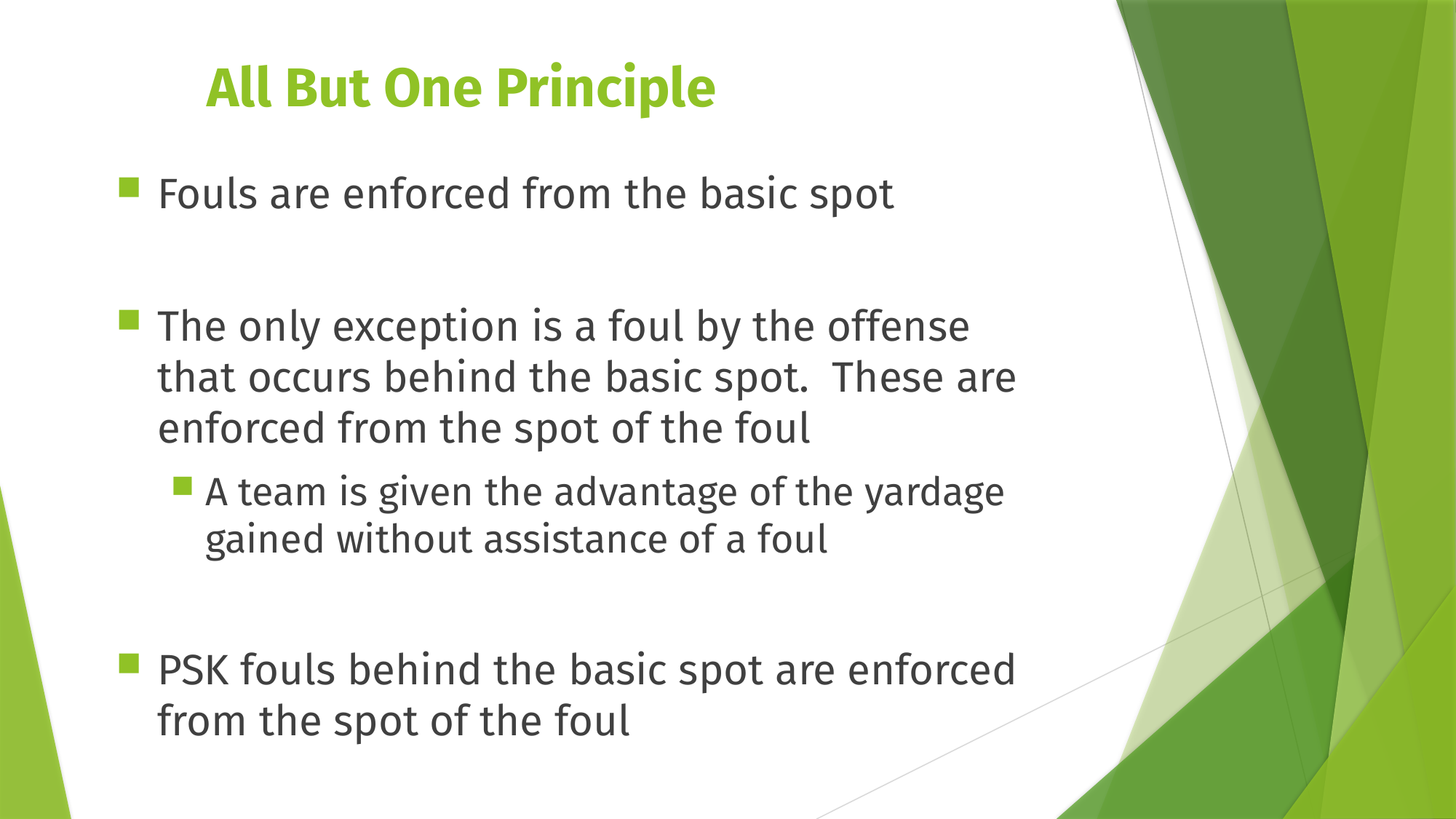

All But One Principle
Fouls are enforced from the basic spot

The only exception is a foul by the offense that occurs behind the basic spot.  These are enforced from the spot of the foul
A team is given the advantage of the yardage gained without assistance of a foul

PSK fouls behind the basic spot are enforced from the spot of the foul